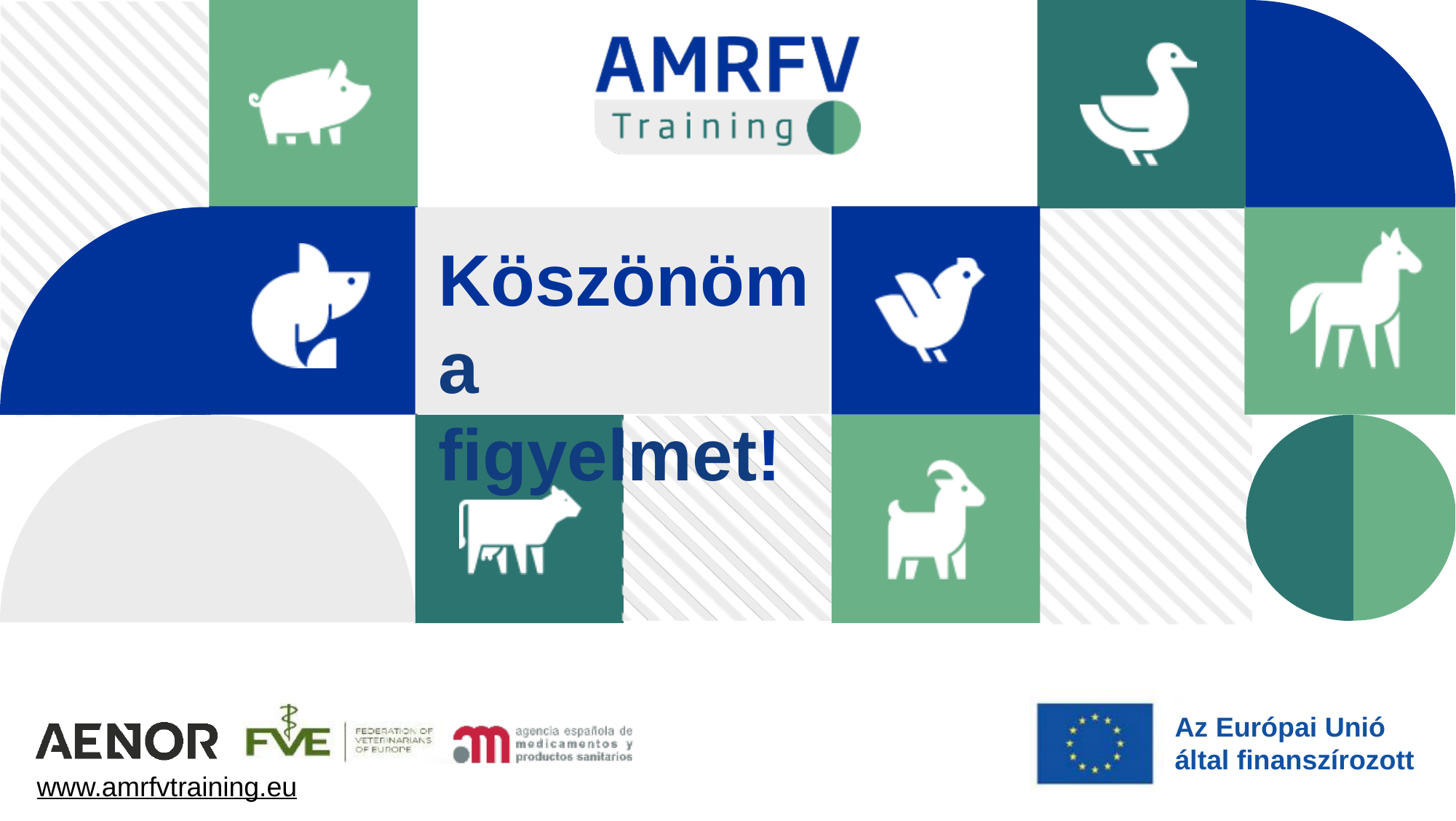

Köszönöm
a figyelmet!
Az Európai Unió által finanszírozott